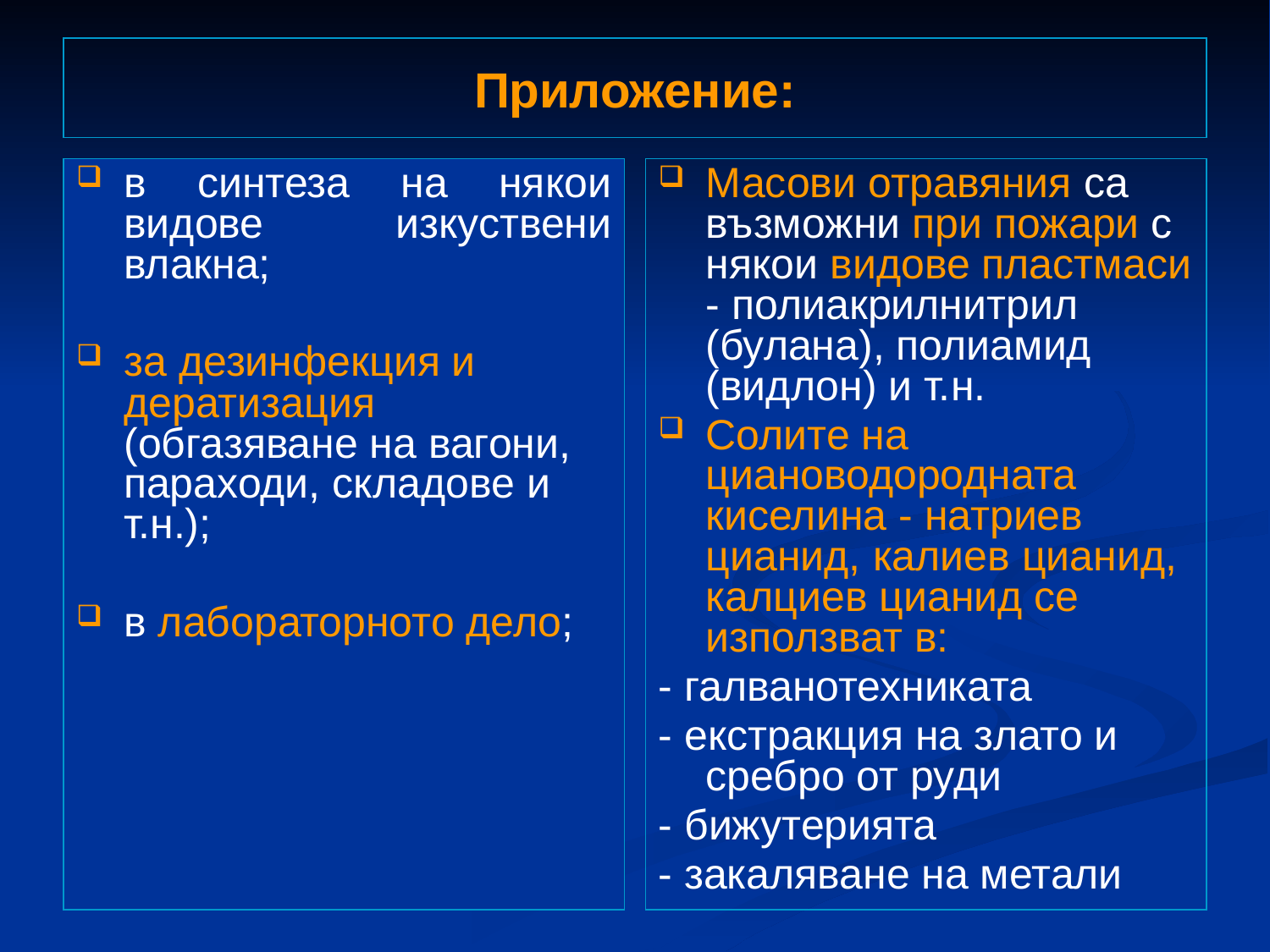

# Приложение:
в синтеза на някои видове изкуствени влакна;

за дезинфекция и дератизация (обгазяване на вагони, параходи, складове и т.н.);

в лабораторното дело;
Масови отравяния са възможни при пожари с някои видове пластмаси - полиакрилнитрил (булана), полиамид (видлон) и т.н.
Солите на циановодородната киселина - натриев цианид, калиев цианид, калциев цианид се използват в:
- галванотехниката
- екстракция на злато и сребро от руди
- бижутерията
- закаляване на метали